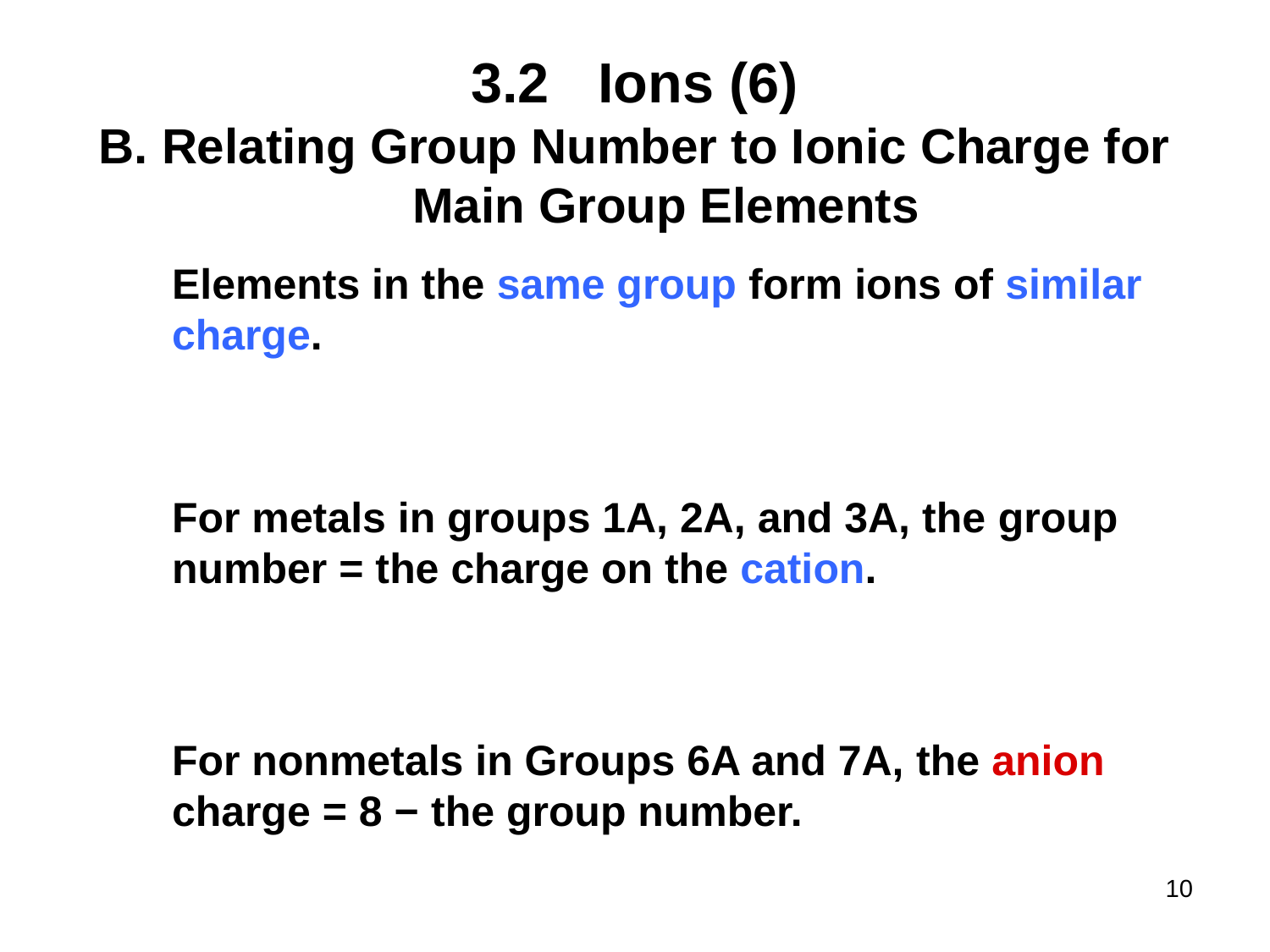

# 3.2	Ions (6)
Relating Group Number to Ionic Charge for
Main Group Elements
Elements in the same group form ions of similar charge.
For metals in groups 1A, 2A, and 3A, the group number = the charge on the cation.
For nonmetals in Groups 6A and 7A, the anion charge = 8 − the group number.